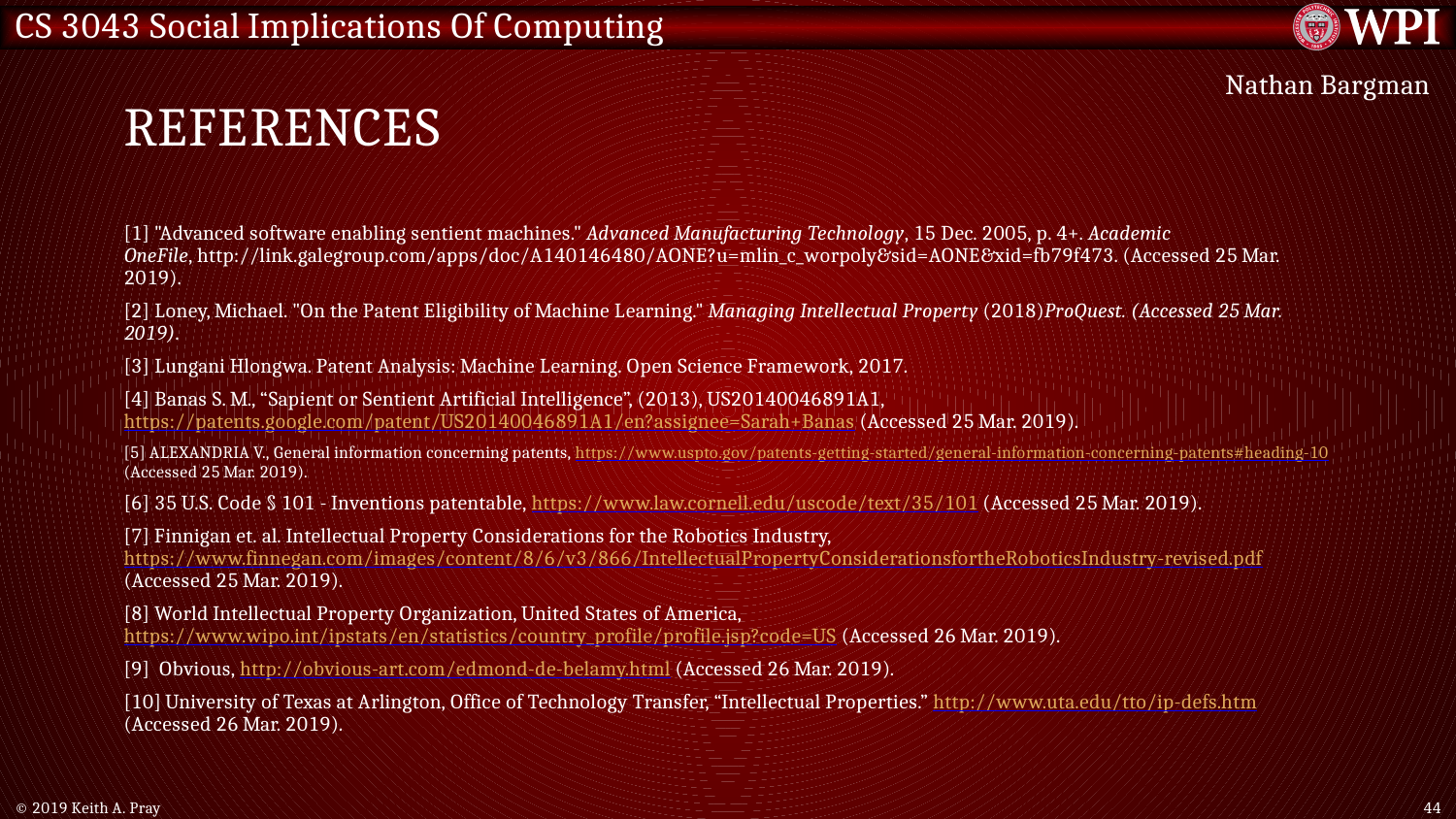

# References
Nathan Bargman
[1] "Advanced software enabling sentient machines." Advanced Manufacturing Technology, 15 Dec. 2005, p. 4+. Academic OneFile, http://link.galegroup.com/apps/doc/A140146480/AONE?u=mlin_c_worpoly&sid=AONE&xid=fb79f473. (Accessed 25 Mar. 2019).
[2] Loney, Michael. "On the Patent Eligibility of Machine Learning." Managing Intellectual Property (2018)ProQuest. (Accessed 25 Mar. 2019).
[3] Lungani Hlongwa. Patent Analysis: Machine Learning. Open Science Framework, 2017.
[4] Banas S. M., “Sapient or Sentient Artificial Intelligence”, (2013), US20140046891A1, https://patents.google.com/patent/US20140046891A1/en?assignee=Sarah+Banas (Accessed 25 Mar. 2019).
[5] ALEXANDRIA V., General information concerning patents, https://www.uspto.gov/patents-getting-started/general-information-concerning-patents#heading-10 (Accessed 25 Mar. 2019).
[6] 35 U.S. Code § 101 - Inventions patentable, https://www.law.cornell.edu/uscode/text/35/101 (Accessed 25 Mar. 2019).
[7] Finnigan et. al. Intellectual Property Considerations for the Robotics Industry, https://www.finnegan.com/images/content/8/6/v3/866/IntellectualPropertyConsiderationsfortheRoboticsIndustry-revised.pdf  (Accessed 25 Mar. 2019).
[8] World Intellectual Property Organization, United States of America, https://www.wipo.int/ipstats/en/statistics/country_profile/profile.jsp?code=US (Accessed 26 Mar. 2019).
[9]  Obvious, http://obvious-art.com/edmond-de-belamy.html (Accessed 26 Mar. 2019).
[10] University of Texas at Arlington, Office of Technology Transfer, “Intellectual Properties.” http://www.uta.edu/tto/ip-defs.htm (Accessed 26 Mar. 2019).
© 2019 Keith A. Pray
44